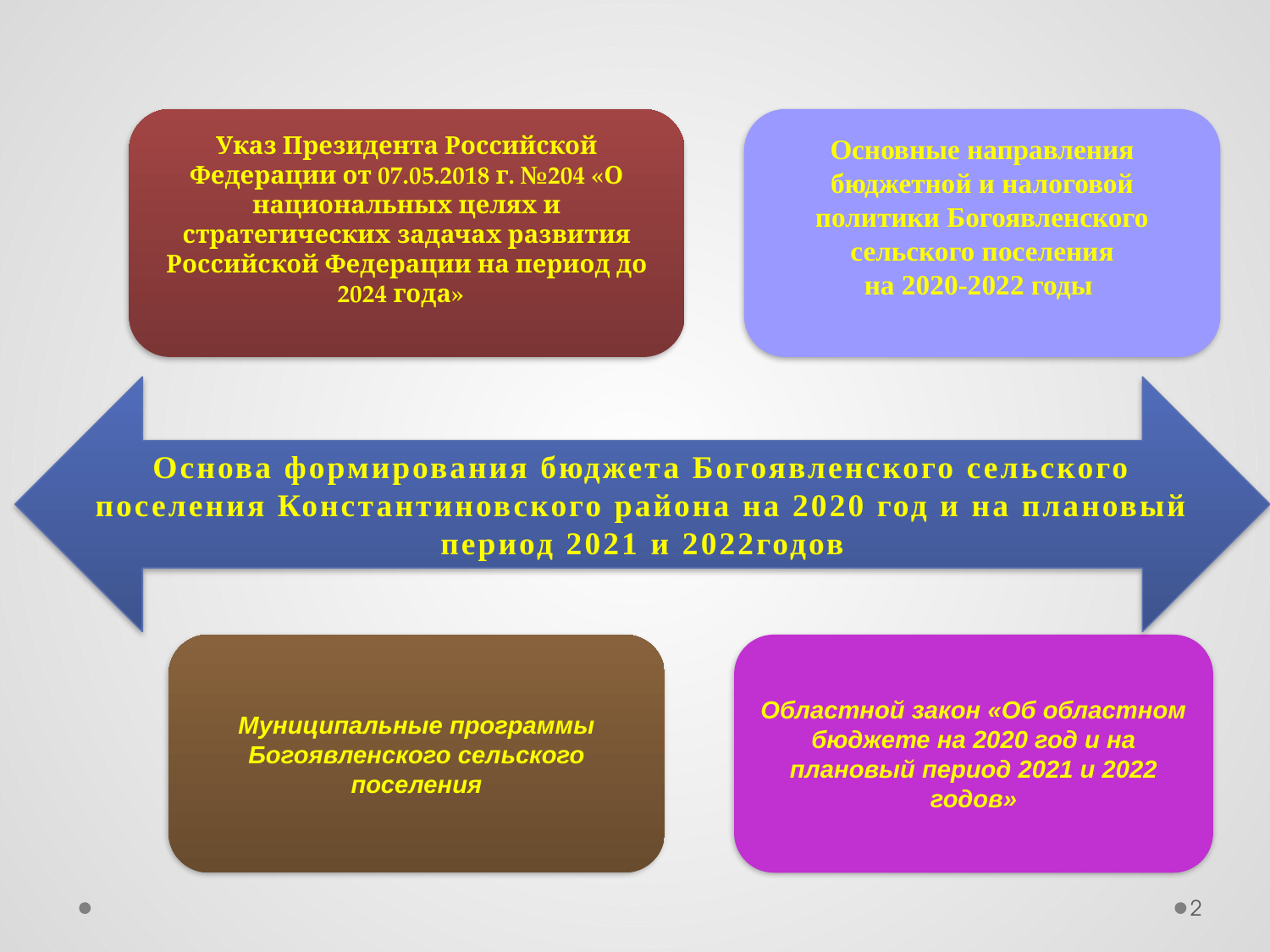

Указ Президента Российской Федерации от 07.05.2018 г. №204 «О национальных целях и стратегических задачах развития Российской Федерации на период до 2024 года»

Основные направления бюджетной и налоговой политики Богоявленского сельского поселения
на 2020-2022 годы

Основа формирования бюджета Богоявленского сельского поселения Константиновского района на 2020 год и на плановый период 2021 и 2022годов

Муниципальные программы Богоявленского сельского поселения
Областной закон «Об областном бюджете на 2020 год и на плановый период 2021 и 2022 годов»
2